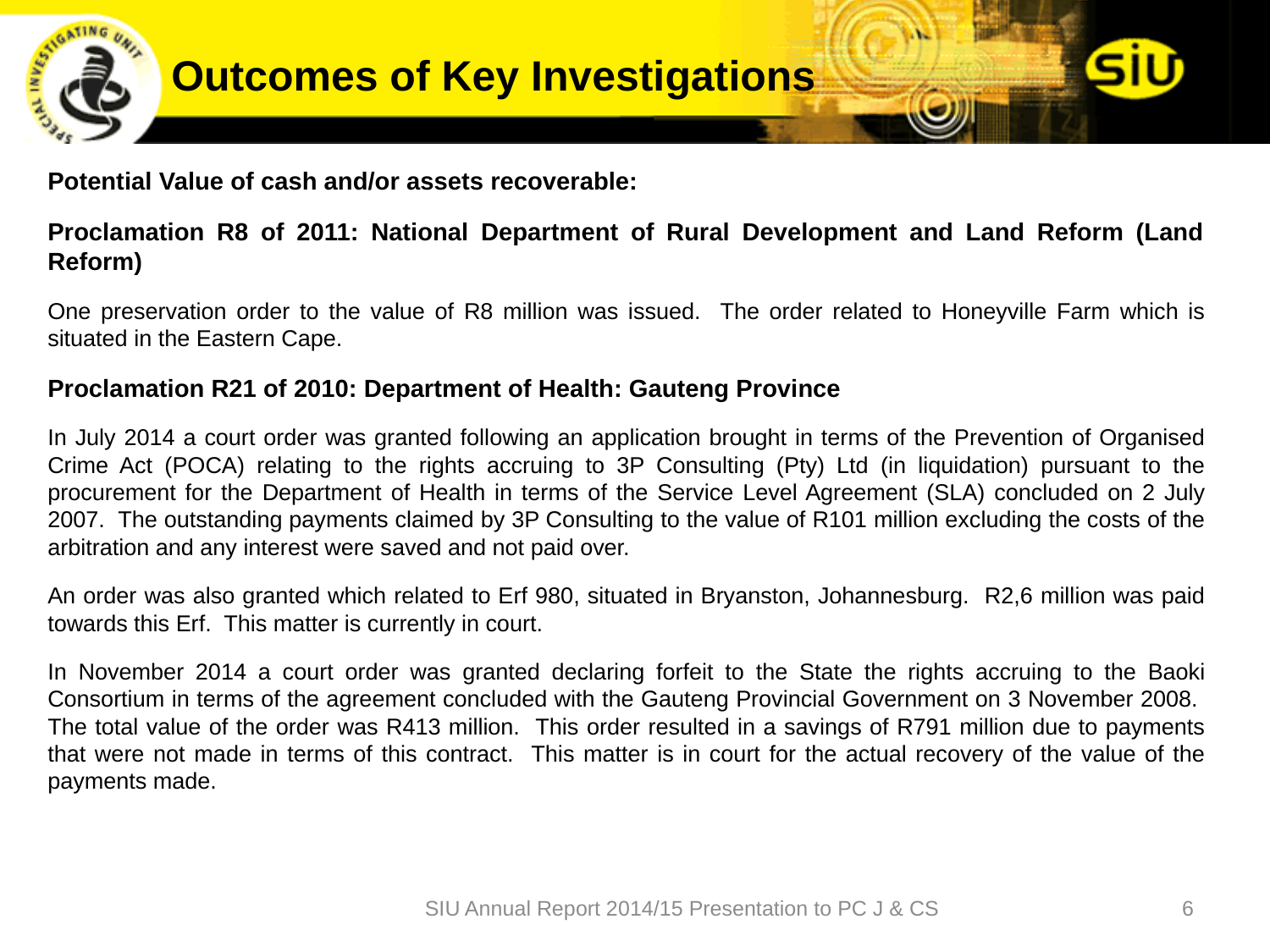

# Outcomes of Key Investigations
Potential Value of cash and/or assets recoverable:
Proclamation R8 of 2011: National Department of Rural Development and Land Reform (Land Reform)
One preservation order to the value of R8 million was issued.  The order related to Honeyville Farm which is situated in the Eastern Cape.
Proclamation R21 of 2010: Department of Health: Gauteng Province
In July 2014 a court order was granted following an application brought in terms of the Prevention of Organised Crime Act (POCA) relating to the rights accruing to 3P Consulting (Pty) Ltd (in liquidation) pursuant to the procurement for the Department of Health in terms of the Service Level Agreement (SLA) concluded on 2 July 2007.  The outstanding payments claimed by 3P Consulting to the value of R101 million excluding the costs of the arbitration and any interest were saved and not paid over.
An order was also granted which related to Erf 980, situated in Bryanston, Johannesburg.  R2,6 million was paid towards this Erf.  This matter is currently in court.
In November 2014 a court order was granted declaring forfeit to the State the rights accruing to the Baoki Consortium in terms of the agreement concluded with the Gauteng Provincial Government on 3 November 2008.  The total value of the order was R413 million.  This order resulted in a savings of R791 million due to payments that were not made in terms of this contract.  This matter is in court for the actual recovery of the value of the payments made.

SIU Annual Report 2014/15 Presentation to PC J & CS
6